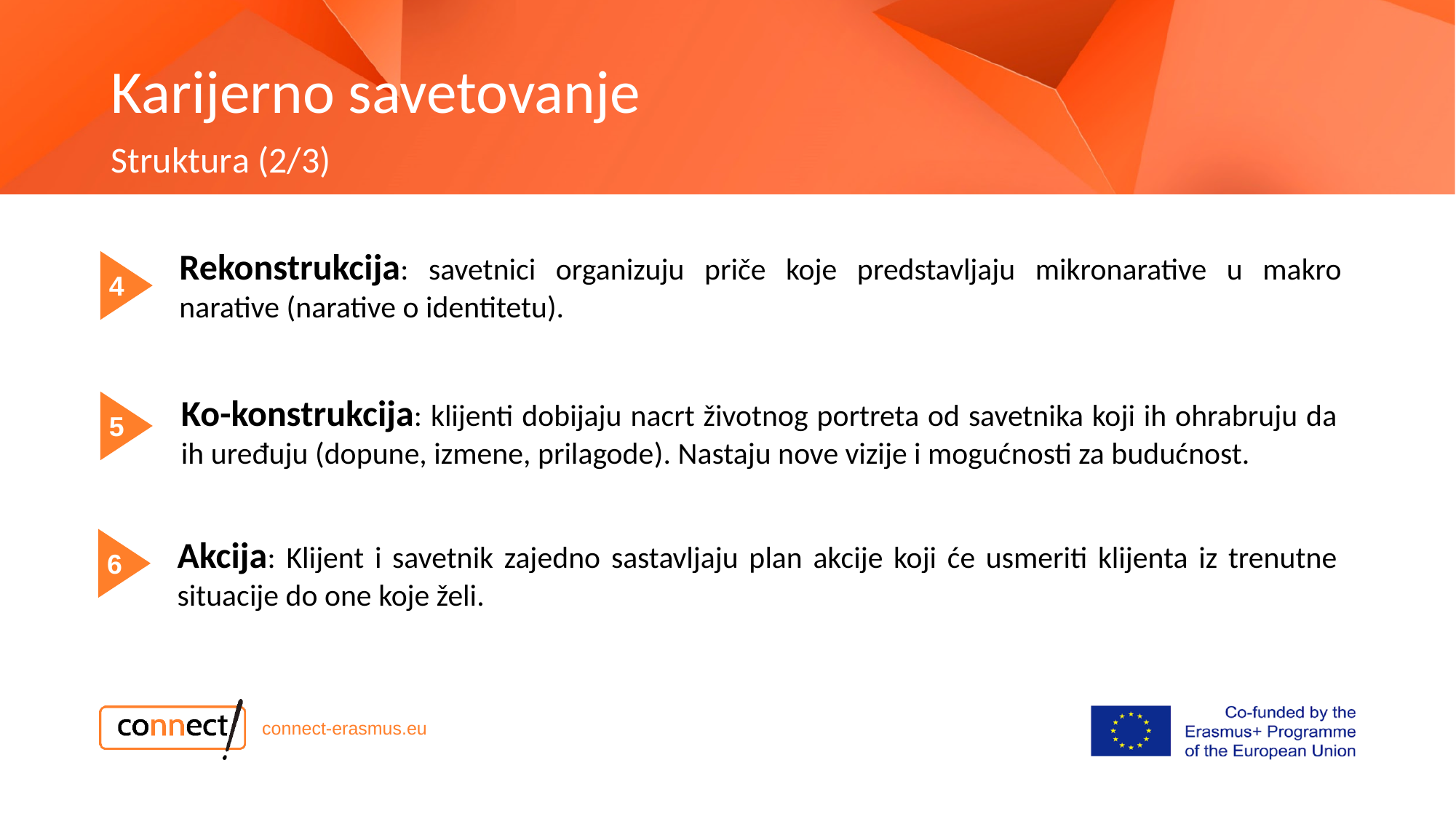

Karijerno savetovanje
Struktura (2/3)
Rekonstrukcija: savetnici organizuju priče koje predstavljaju mikronarative u makro narative (narative o identitetu).

4
Ko-konstrukcija: klijenti dobijaju nacrt životnog portreta od savetnika koji ih ohrabruju da ih uređuju (dopune, izmene, prilagode). Nastaju nove vizije i mogućnosti za budućnost.

5
Akcija: Klijent i savetnik zajedno sastavljaju plan akcije koji će usmeriti klijenta iz trenutne situacije do one koje želi.

6
connect-erasmus.eu